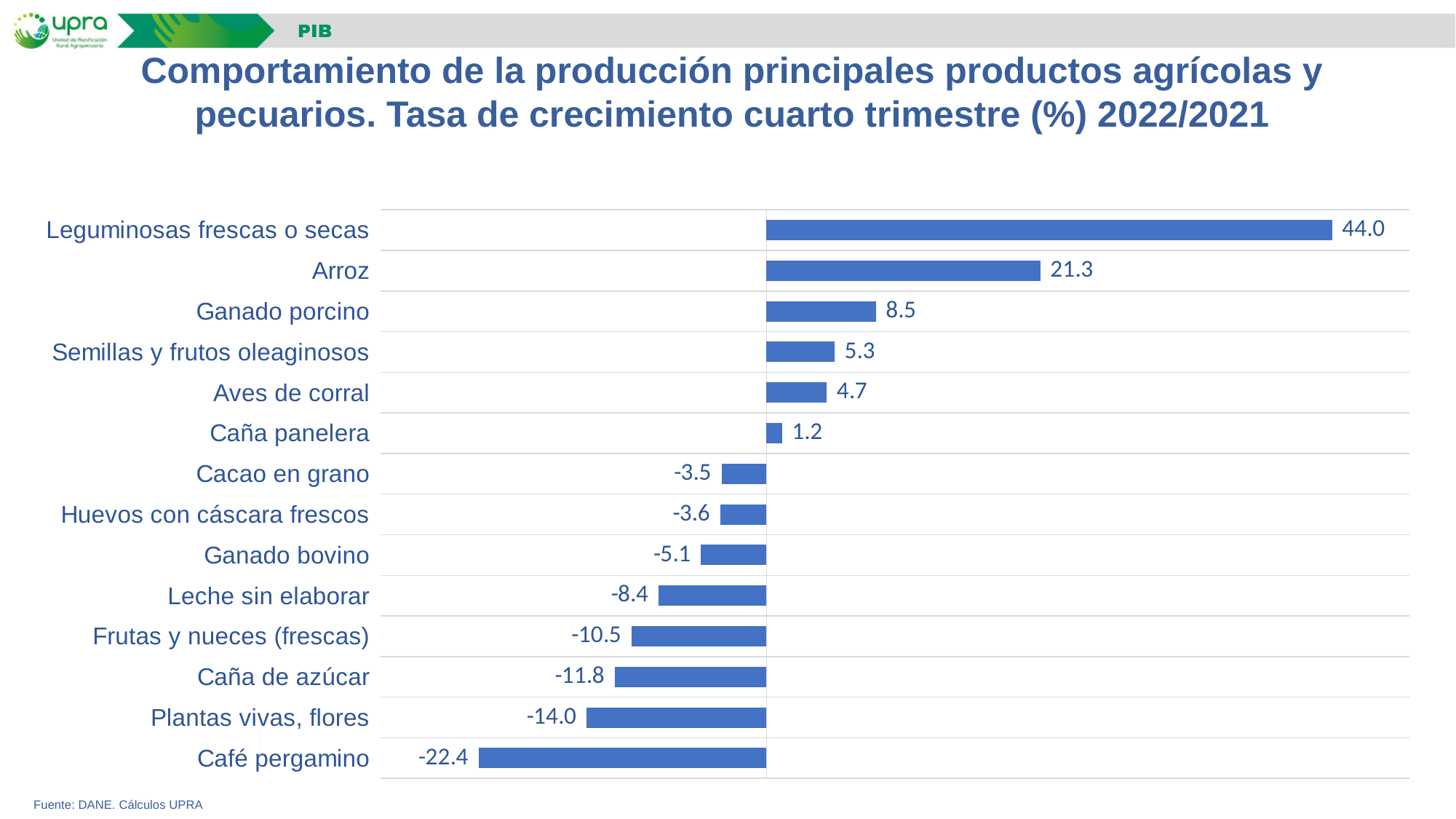

PIB
Comportamiento de la producción principales productos agrícolas y pecuarios. Tasa de crecimiento cuarto trimestre (%) 2022/2021

### Chart

| Category | Variación IV trim 22/IV trim 21 |
|---|---|
| Café pergamino | -22.4 |
| Plantas vivas, flores | -14.0 |
| Caña de azúcar | -11.8 |
| Frutas y nueces (frescas) | -10.5 |
| Leche sin elaborar | -8.4 |
| Ganado bovino | -5.1 |
| Huevos con cáscara frescos | -3.6 |
| Cacao en grano | -3.5 |
| Caña panelera | 1.2 |
| Aves de corral | 4.7 |
| Semillas y frutos oleaginosos | 5.3 |
| Ganado porcino | 8.5 |
| Arroz | 21.3 |
| Leguminosas frescas o secas | 44.0 |
Fuente: DANE. Cálculos UPRA